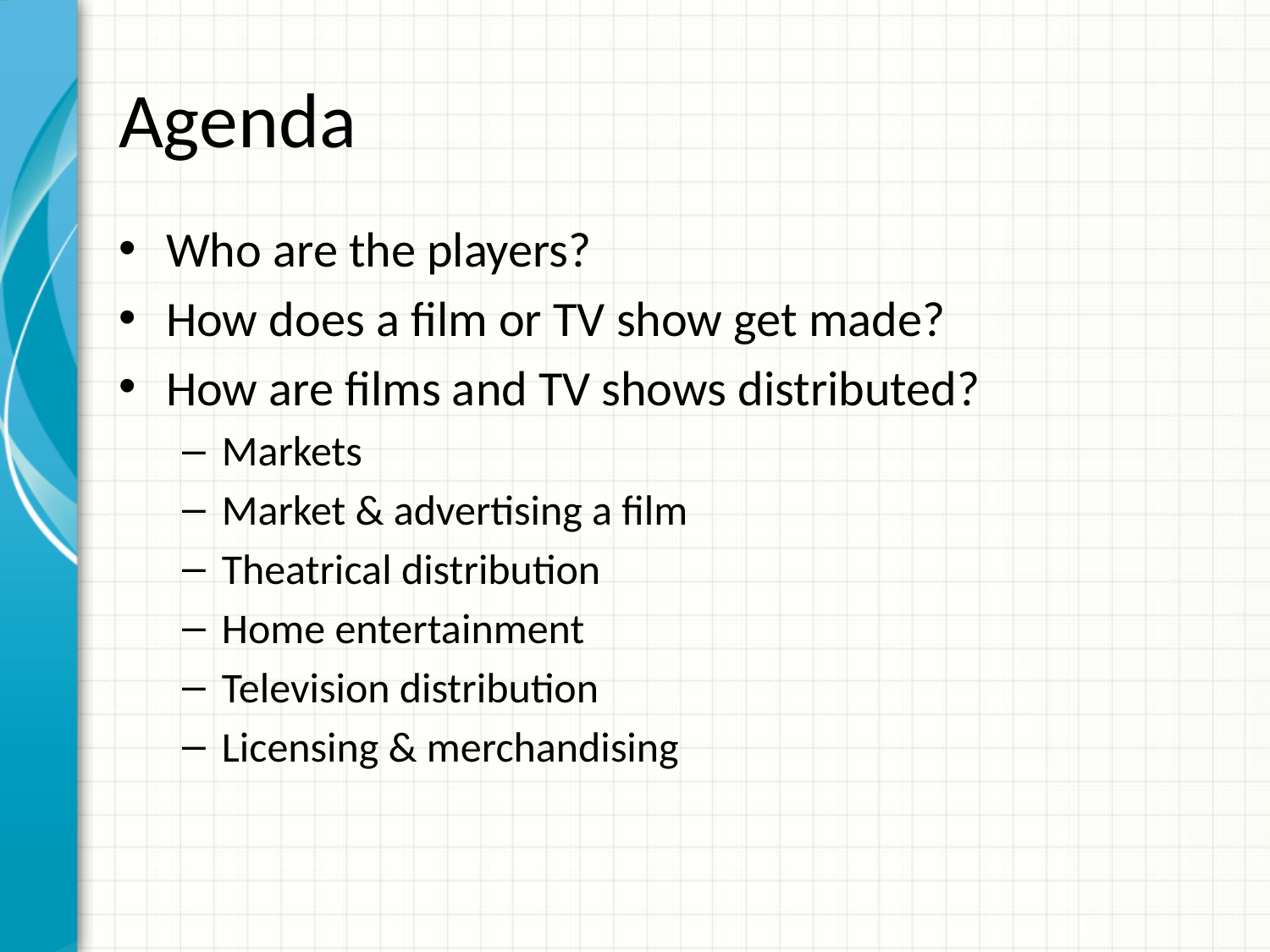

# Agenda
Who are the players?
How does a film or TV show get made?
How are films and TV shows distributed?
Markets
Market & advertising a film
Theatrical distribution
Home entertainment
Television distribution
Licensing & merchandising